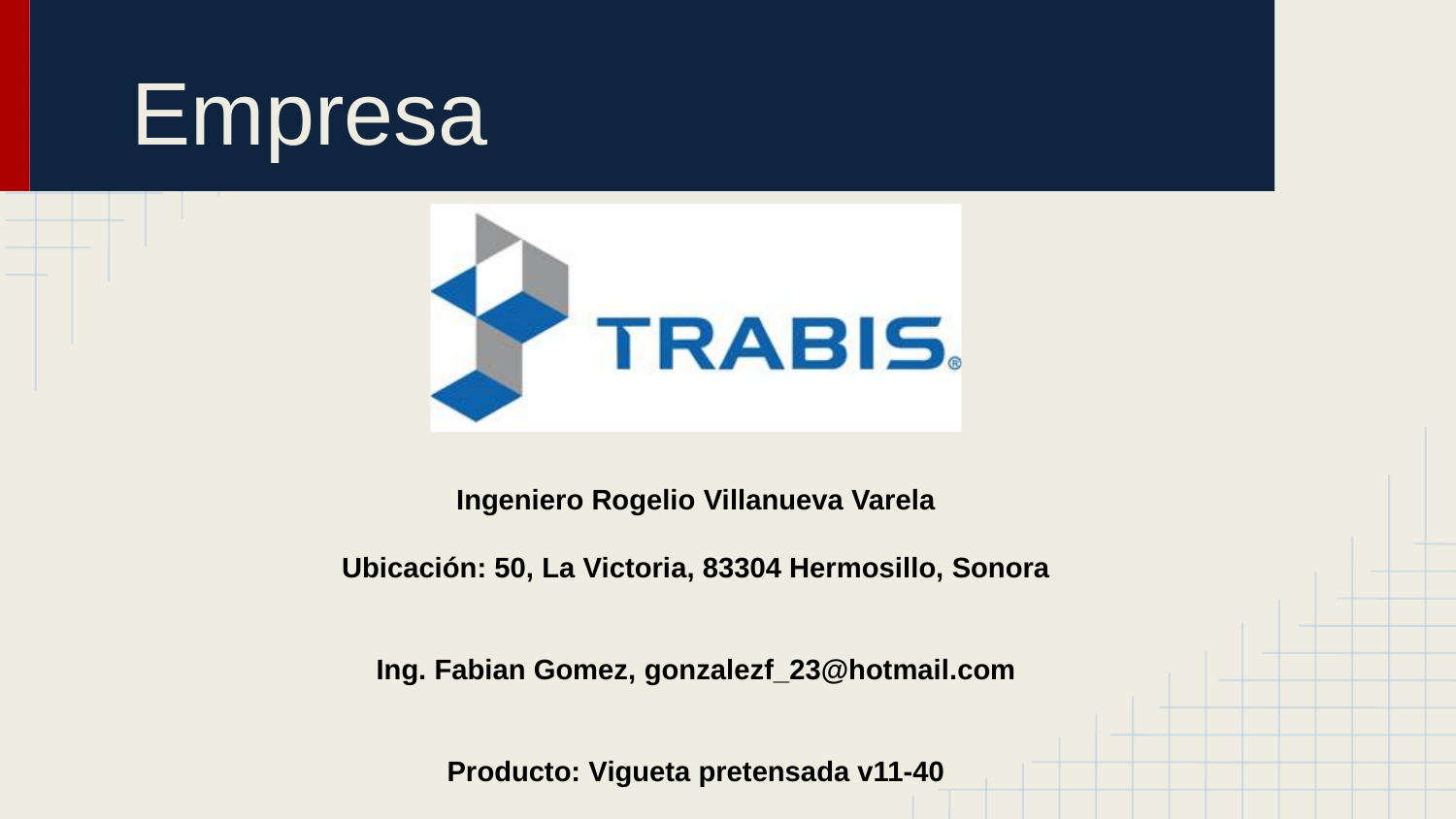

# Empresa

Ingeniero Rogelio Villanueva Varela

Ubicación: 50, La Victoria, 83304 Hermosillo, Sonora

Ing. Fabian Gomez, gonzalezf_23@hotmail.com

Producto: Vigueta pretensada v11-40